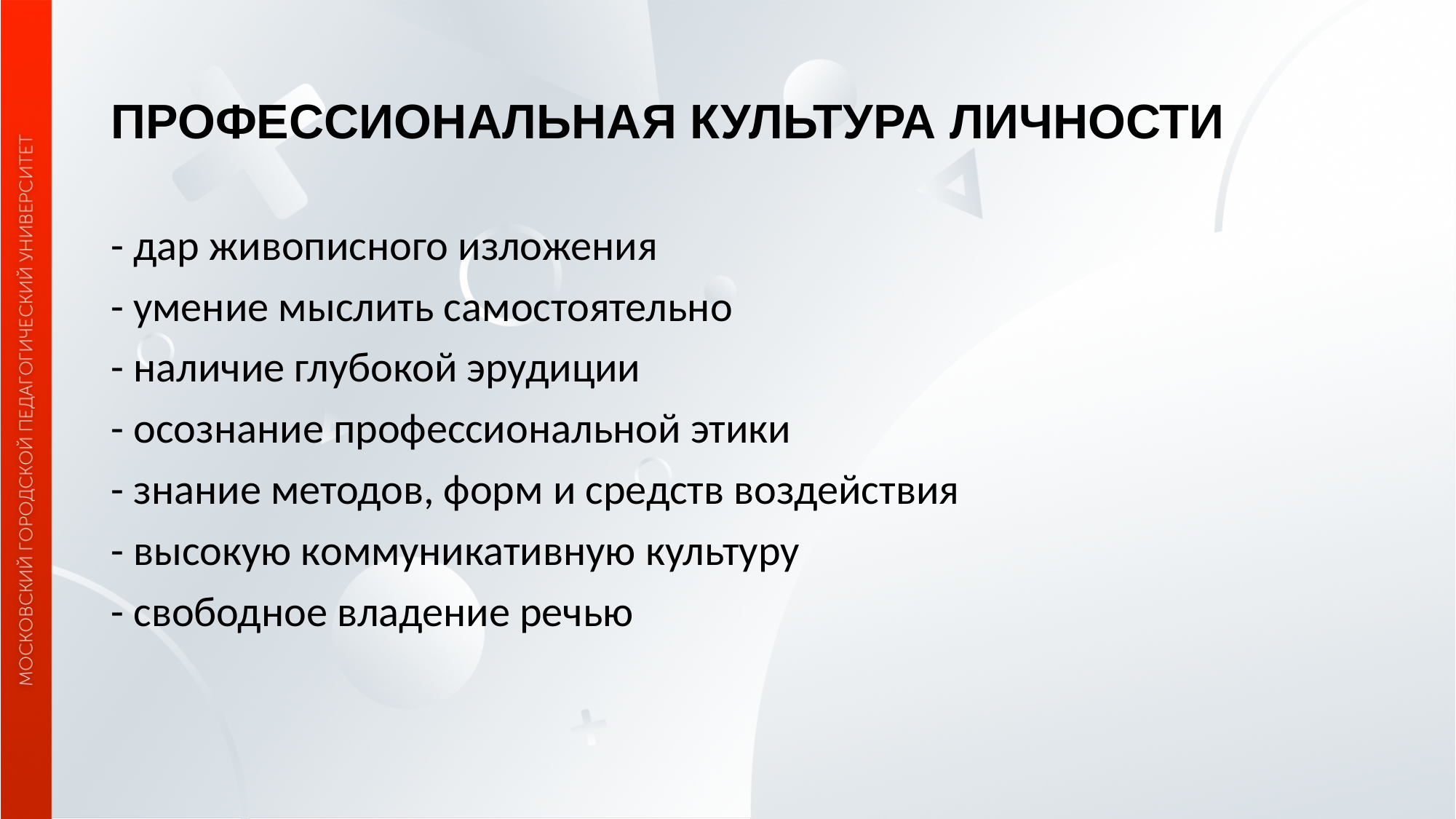

# ПРОФЕССИОНАЛЬНАЯ КУЛЬТУРА ЛИЧНОСТИ
- дар живописного изложения
- умение мыслить самостоятельно
- наличие глубокой эрудиции
- осознание профессиональной этики
- знание методов, форм и средств воздействия
- высокую коммуникативную культуру
- свободное владение речью